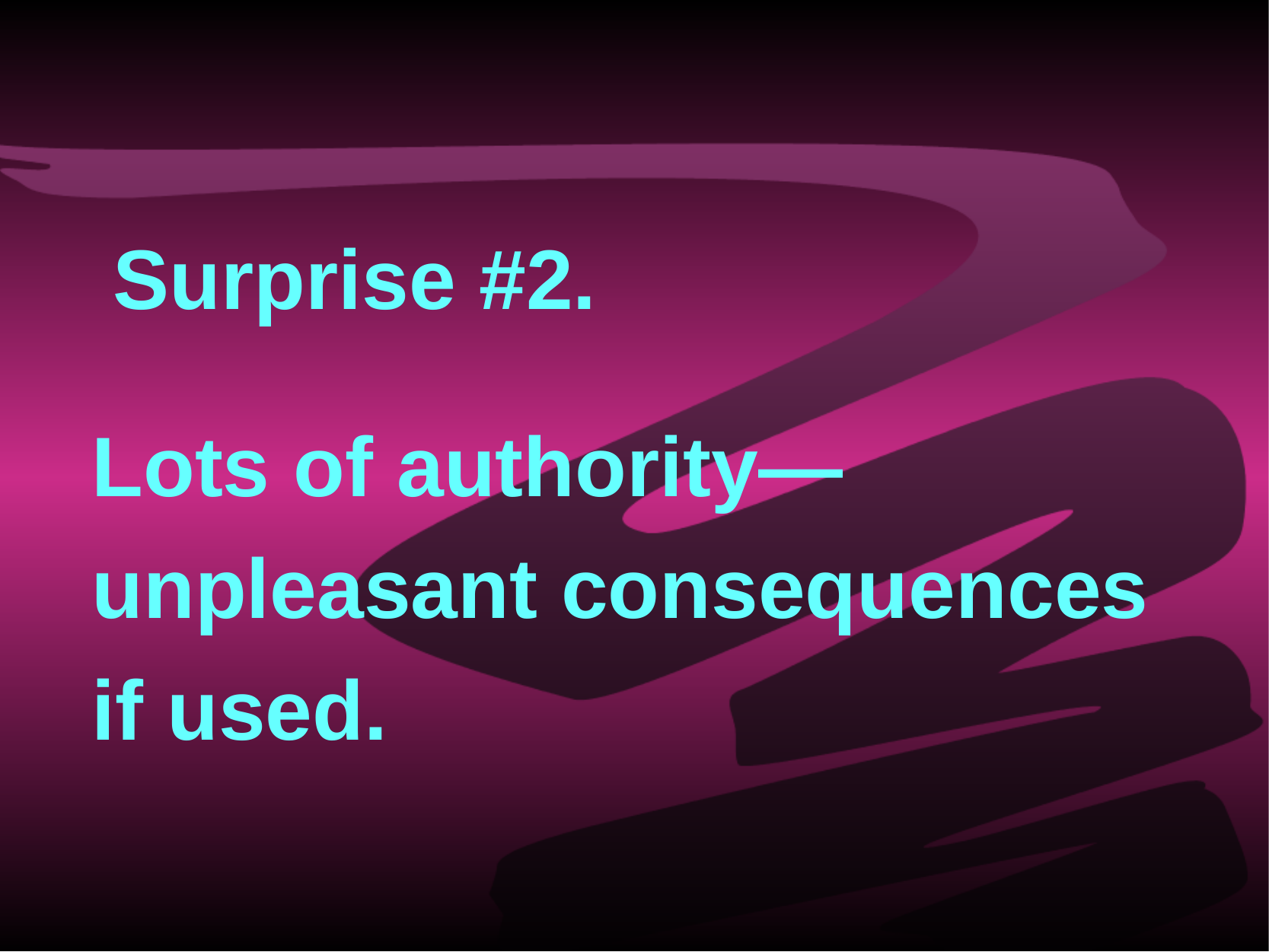

# Surprise #2.
Lots of authority—unpleasant consequences if used.